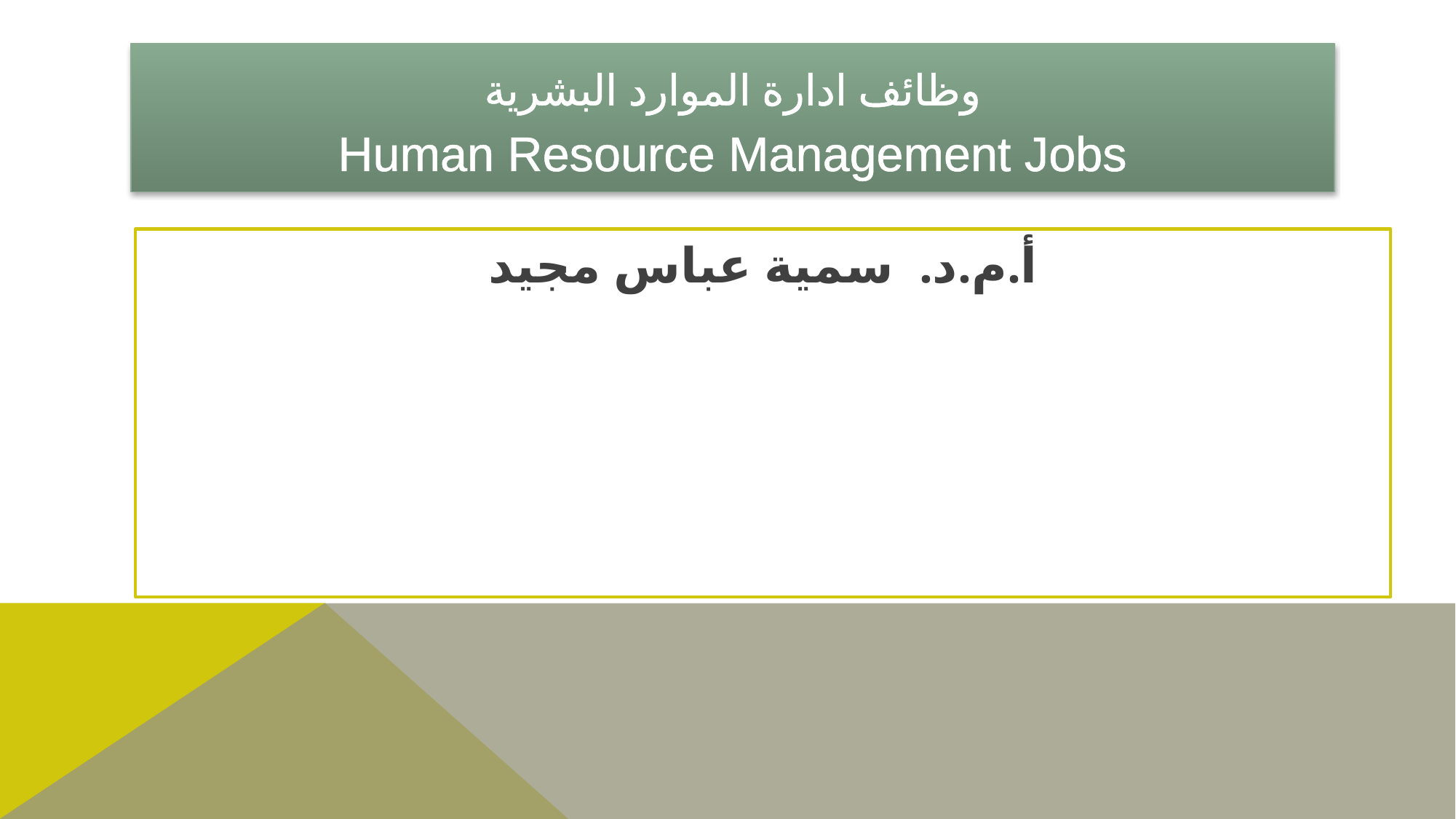

# وظائف ادارة الموارد البشرية Human Resource Management Jobs
أ.م.د.  سمية عباس مجيد